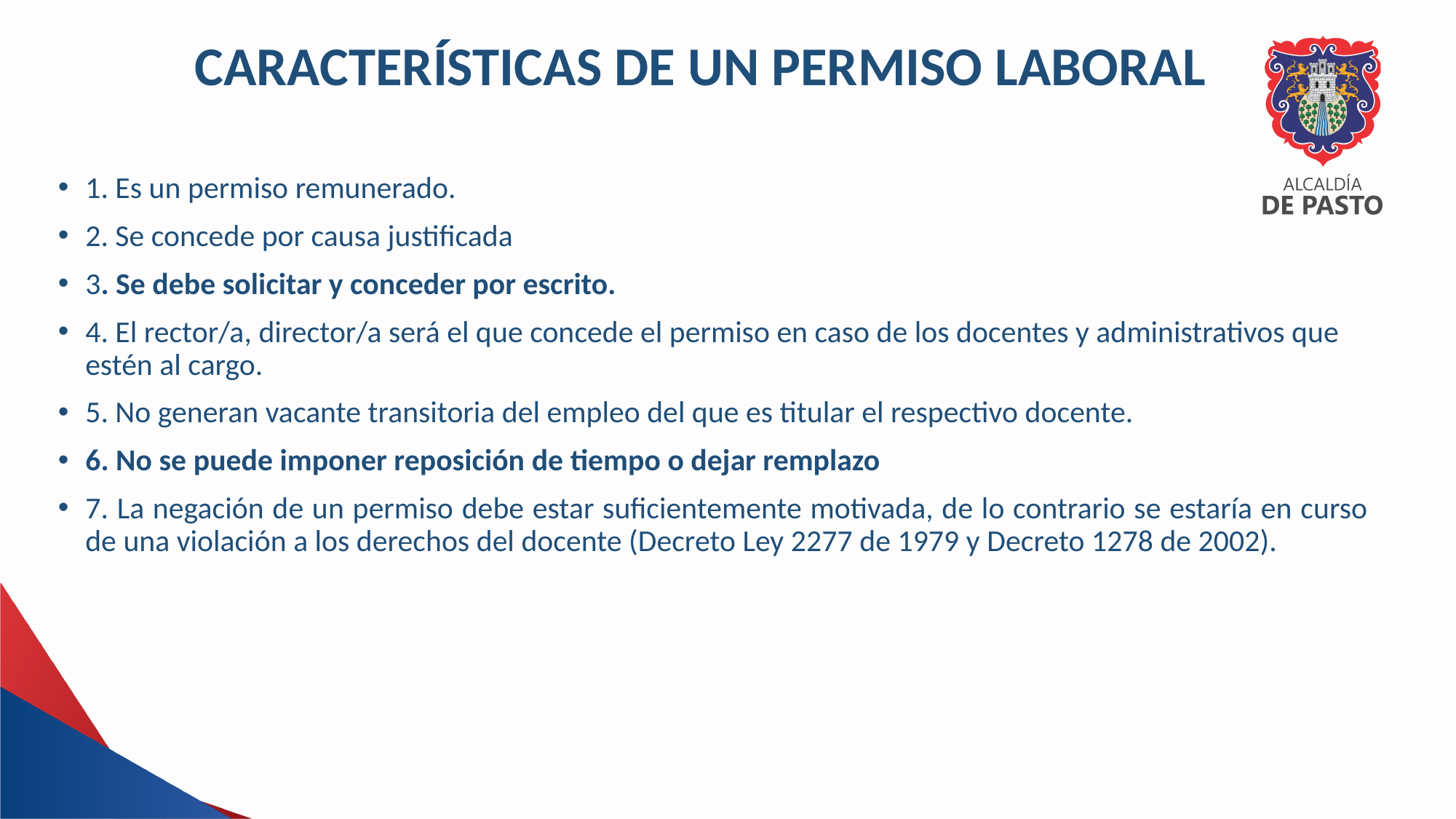

# CARACTERÍSTICAS DE UN PERMISO LABORAL
1. Es un permiso remunerado.
2. Se concede por causa justificada
3. Se debe solicitar y conceder por escrito.
4. El rector/a, director/a será el que concede el permiso en caso de los docentes y administrativos que estén al cargo.
5. No generan vacante transitoria del empleo del que es titular el respectivo docente.
6. No se puede imponer reposición de tiempo o dejar remplazo
7. La negación de un permiso debe estar suficientemente motivada, de lo contrario se estaría en curso de una violación a los derechos del docente (Decreto Ley 2277 de 1979 y Decreto 1278 de 2002).